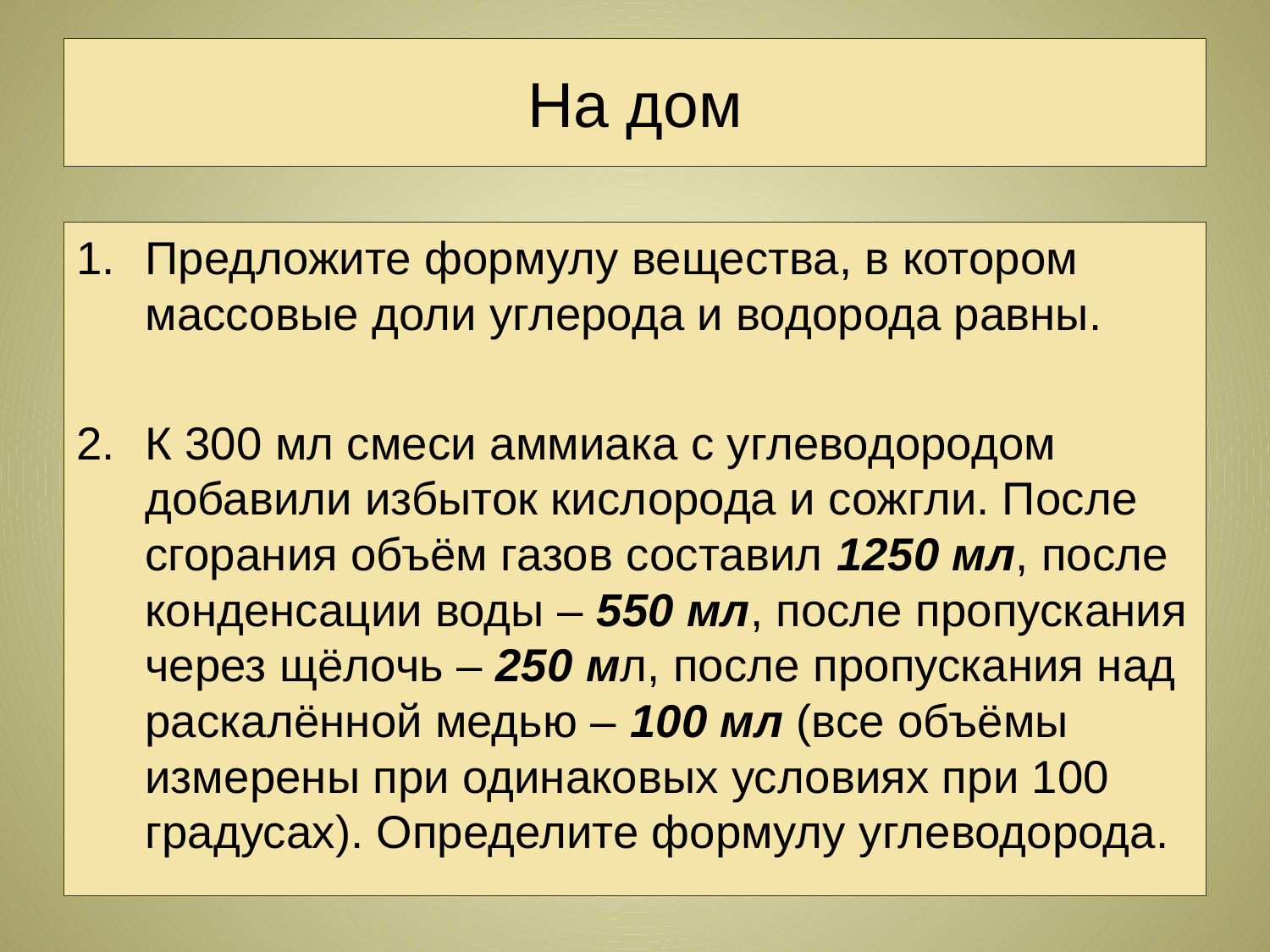

# На дом
Предложите формулу вещества, в котором массовые доли углерода и водорода равны.

К 300 мл смеси аммиака с углеводородом добавили избыток кислорода и сожгли. После сгорания объём газов составил 1250 мл, после конденсации воды – 550 мл, после пропускания через щёлочь – 250 мл, после пропускания над раскалённой медью – 100 мл (все объёмы измерены при одинаковых условиях при 100 градусах). Определите формулу углеводорода.